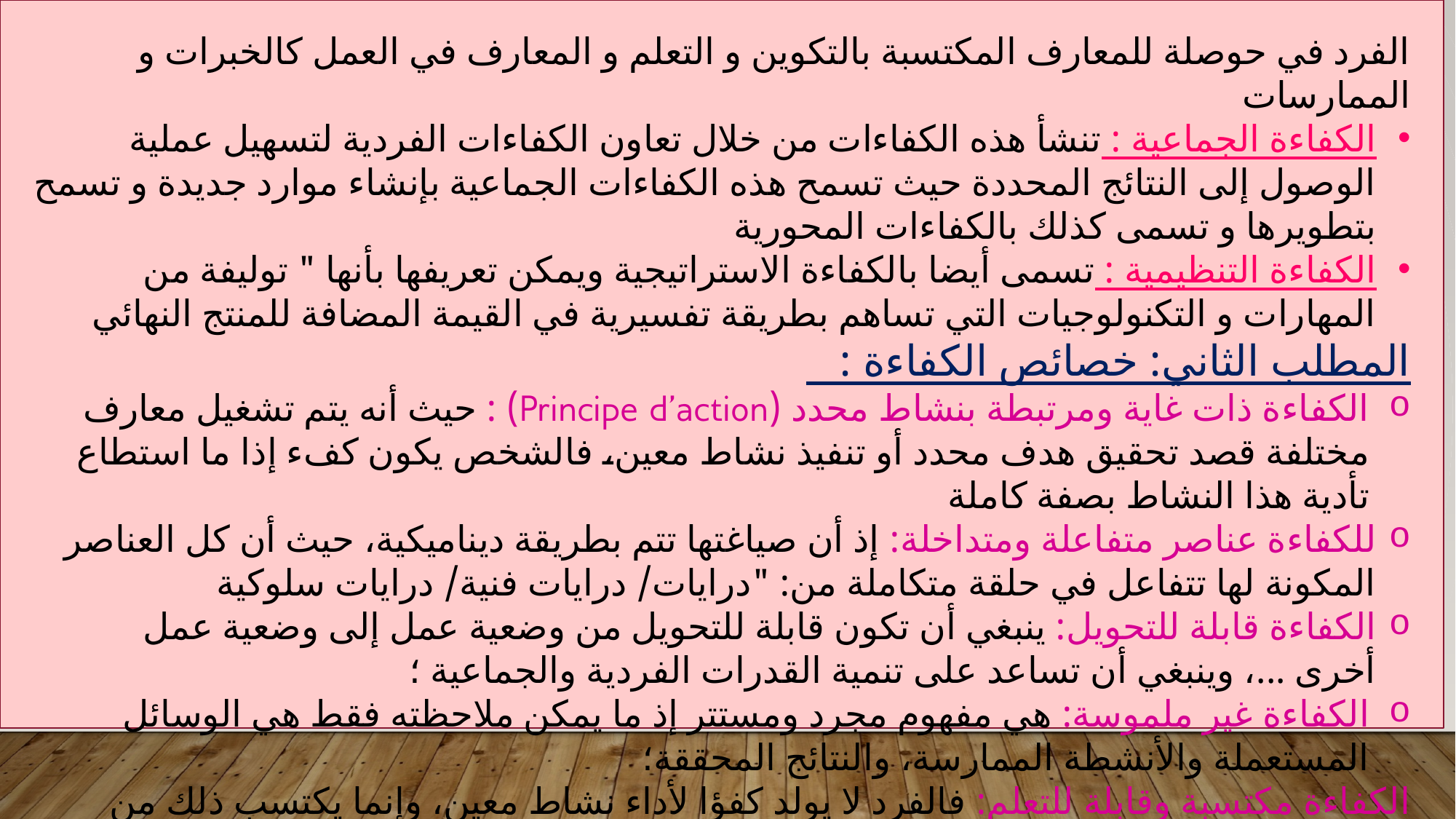

الفرد في حوصلة للمعارف المكتسبة بالتكوين و التعلم و المعارف في العمل كالخبرات و الممارسات
الكفاءة الجماعية : تنشأ هذه الكفاءات من خلال تعاون الكفاءات الفردية لتسهيل عملية الوصول إلى النتائج المحددة حيث تسمح هذه الكفاءات الجماعية بإنشاء موارد جديدة و تسمح بتطويرها و تسمى كذلك بالكفاءات المحورية
الكفاءة التنظيمية : تسمى أيضا بالكفاءة الاستراتيجية ويمكن تعريفها بأنها " توليفة من المهارات و التكنولوجيات التي تساهم بطريقة تفسيرية في القيمة المضافة للمنتج النهائي
المطلب الثاني: خصائص الكفاءة :
الكفاءة ذات غاية ومرتبطة بنشاط محدد (Principe d’action) : حيث أنه يتم تشغيل معارف مختلفة قصد تحقيق هدف محدد أو تنفيذ نشاط معين، فالشخص يكون كفء إذا ما استطاع تأدية هذا النشاط بصفة كاملة
للكفاءة عناصر متفاعلة ومتداخلة: إذ أن صياغتها تتم بطريقة ديناميكية، حيث أن كل العناصر المكونة لها تتفاعل في حلقة متكاملة من: "درايات/ درايات فنية/ درايات سلوكية
الكفاءة قابلة للتحويل: ينبغي أن تكون قابلة للتحويل من وضعية عمل إلى وضعية عمل أخرى ...، وينبغي أن تساعد على تنمية القدرات الفردية والجماعية ؛
الكفاءة غير ملموسة: هي مفهوم مجرد ومستتر إذ ما يمكن ملاحظته فقط هي الوسائل المستعملة والأنشطة الممارسة، والنتائج المحققة؛
الكفاءة مكتسبة وقابلة للتعلم: فالفرد لا يولد كفؤا لأداء نشاط معين، وإنما يكتسب ذلك من خلال تعلم مستدام وتدريب موجه، وممارسة عملية؛